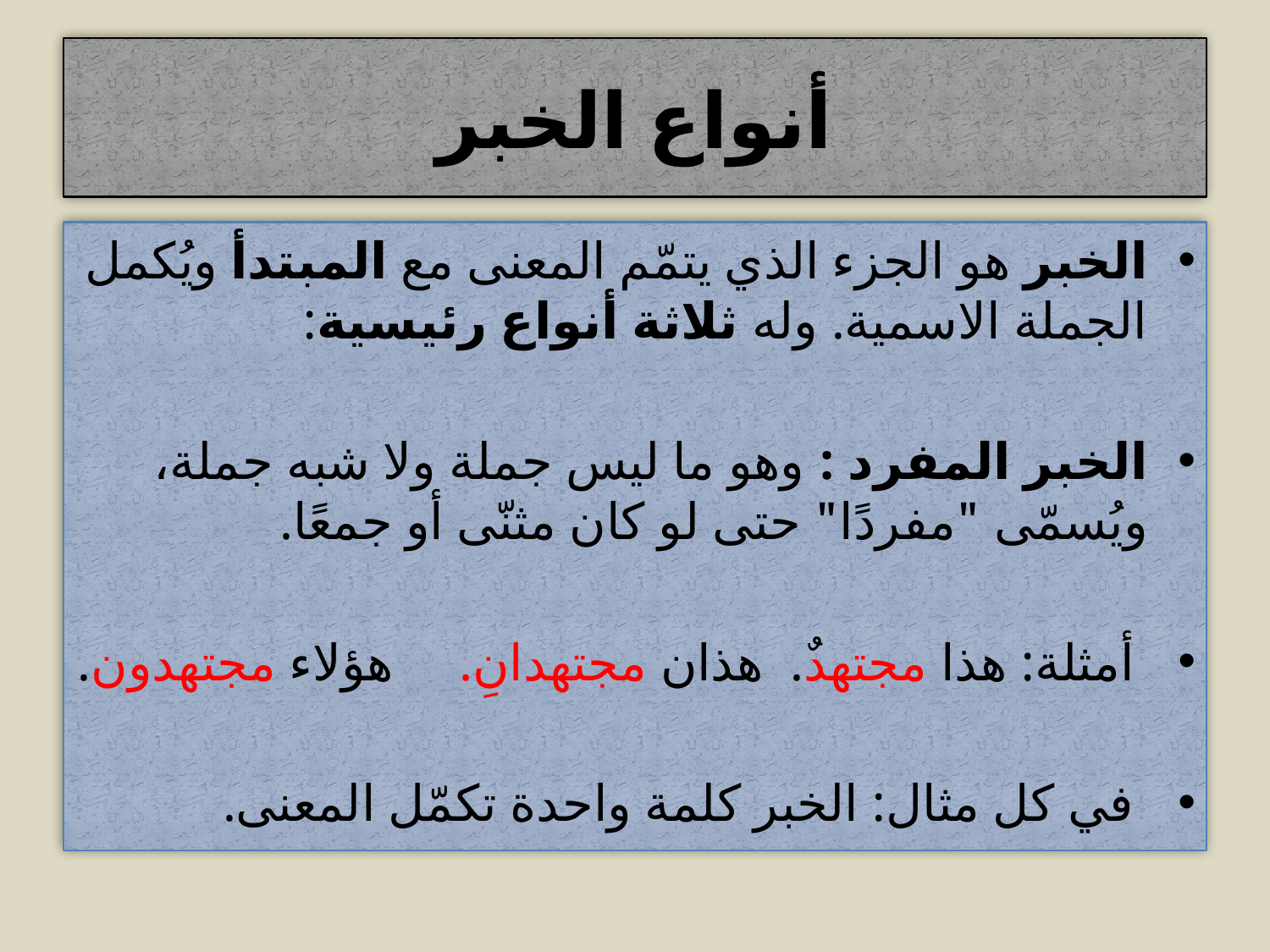

# أنواع الخبر
الخبر هو الجزء الذي يتمّم المعنى مع المبتدأ ويُكمل الجملة الاسمية. وله ثلاثة أنواع رئيسية:

الخبر المفرد : وهو ما ليس جملة ولا شبه جملة، ويُسمّى "مفردًا" حتى لو كان مثنّى أو جمعًا.

 أمثلة: هذا مجتهدٌ.  هذان مجتهدانِ.     هؤلاء مجتهدون.

 في كل مثال: الخبر كلمة واحدة تكمّل المعنى.